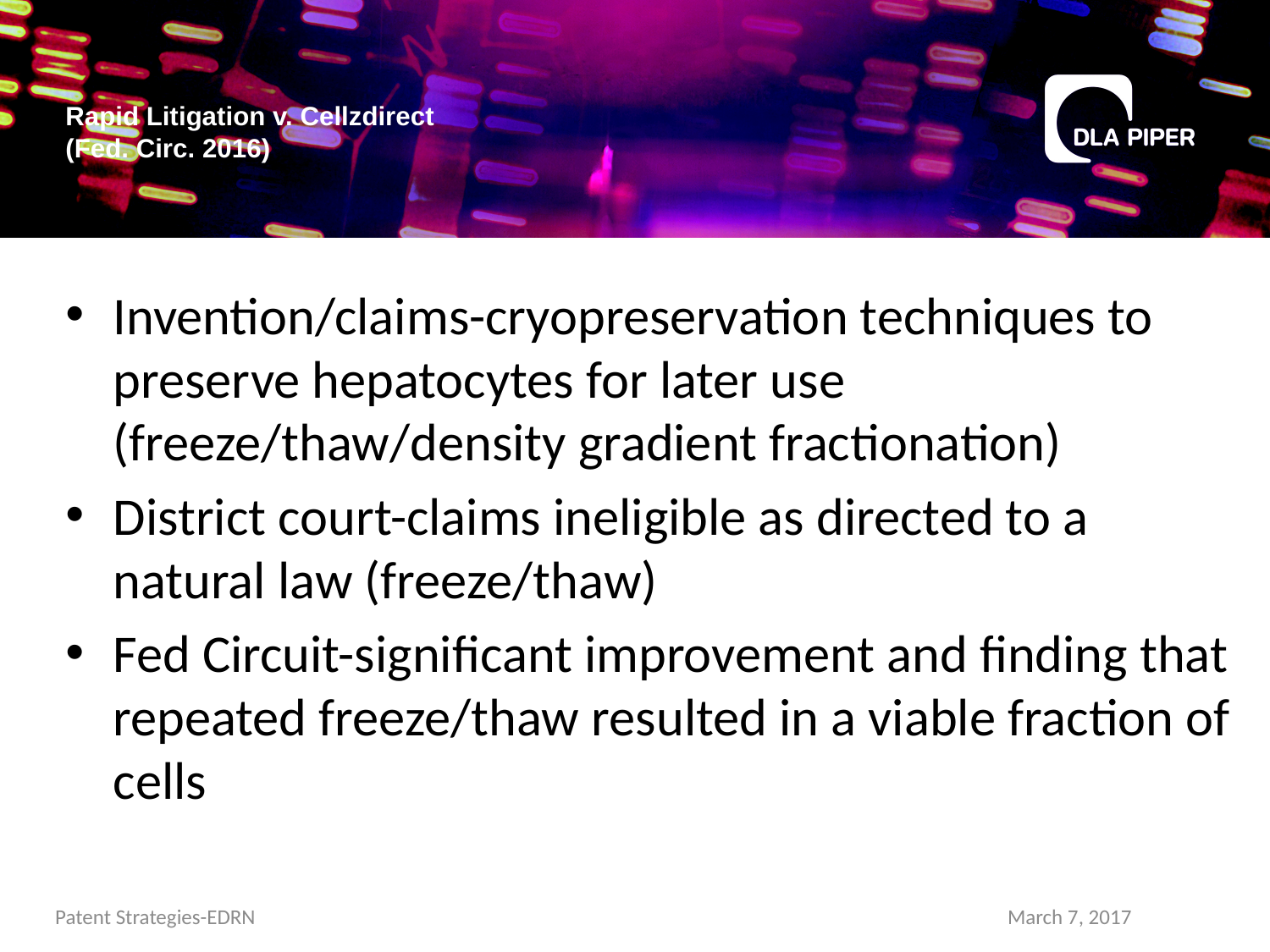

# Rapid Litigation v. Cellzdirect (Fed. Circ. 2016)
Invention/claims-cryopreservation techniques to preserve hepatocytes for later use (freeze/thaw/density gradient fractionation)
District court-claims ineligible as directed to a  natural law (freeze/thaw)
Fed Circuit-significant improvement and finding that repeated freeze/thaw resulted in a viable fraction of cells
Patent Strategies-EDRN
March 7, 2017